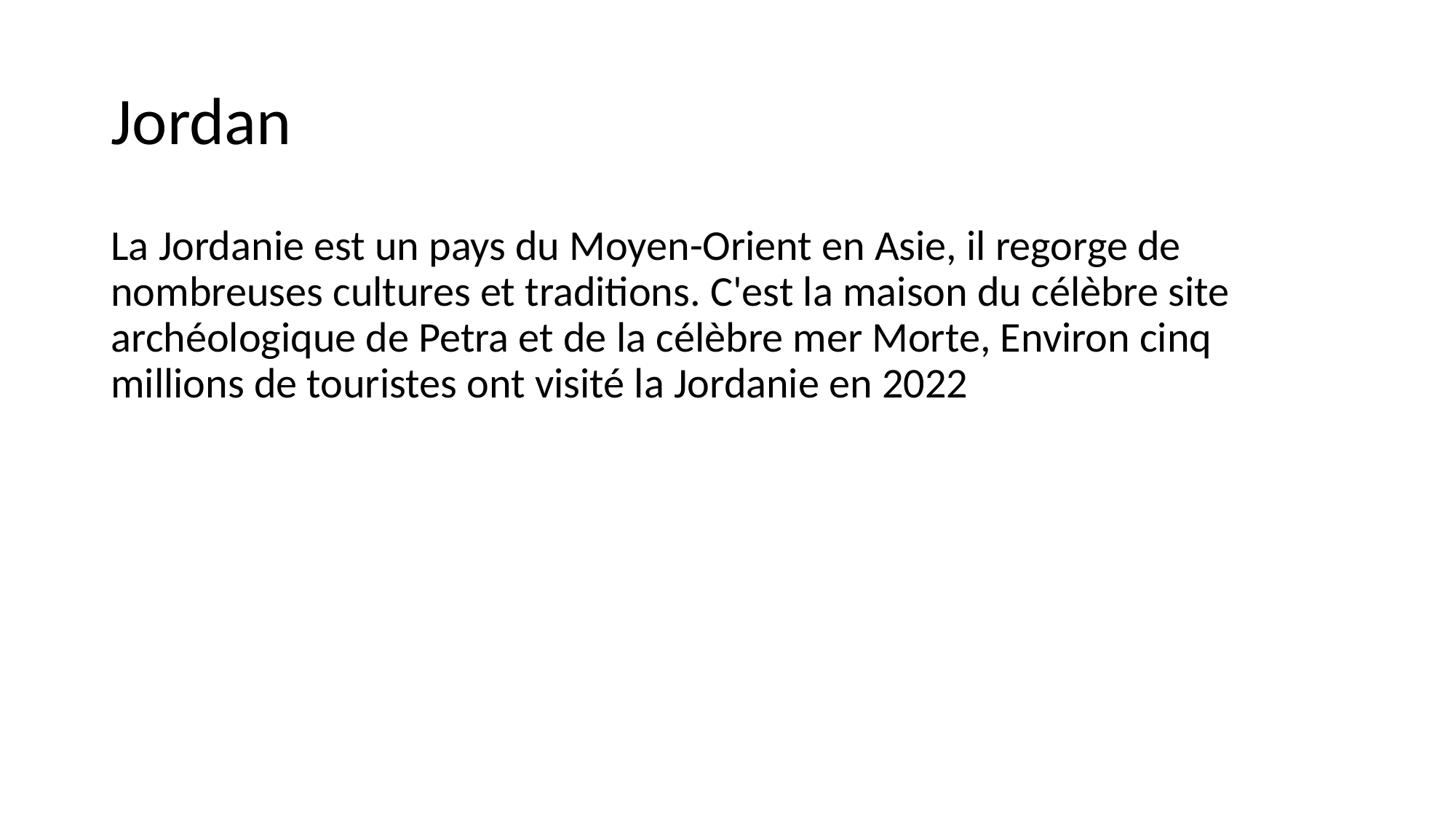

# Jordan
La Jordanie est un pays du Moyen-Orient en Asie, il regorge de nombreuses cultures et traditions. C'est la maison du célèbre site archéologique de Petra et de la célèbre mer Morte, Environ cinq millions de touristes ont visité la Jordanie en 2022